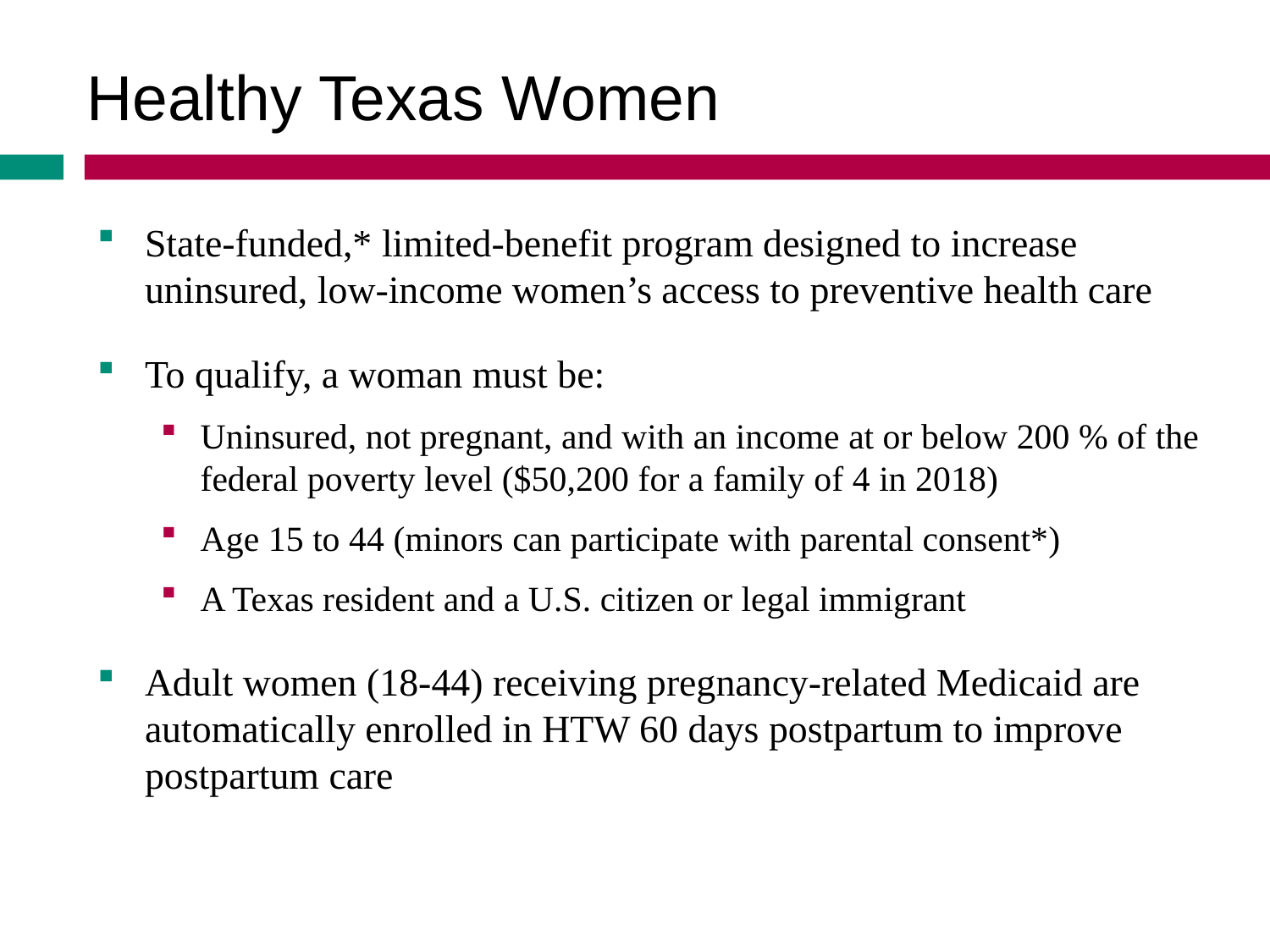

Healthy Texas Women
State-funded,* limited-benefit program designed to increase uninsured, low-income women’s access to preventive health care
To qualify, a woman must be:
Uninsured, not pregnant, and with an income at or below 200 % of the federal poverty level ($50,200 for a family of 4 in 2018)
Age 15 to 44 (minors can participate with parental consent*)
A Texas resident and a U.S. citizen or legal immigrant
Adult women (18-44) receiving pregnancy-related Medicaid are automatically enrolled in HTW 60 days postpartum to improve postpartum care